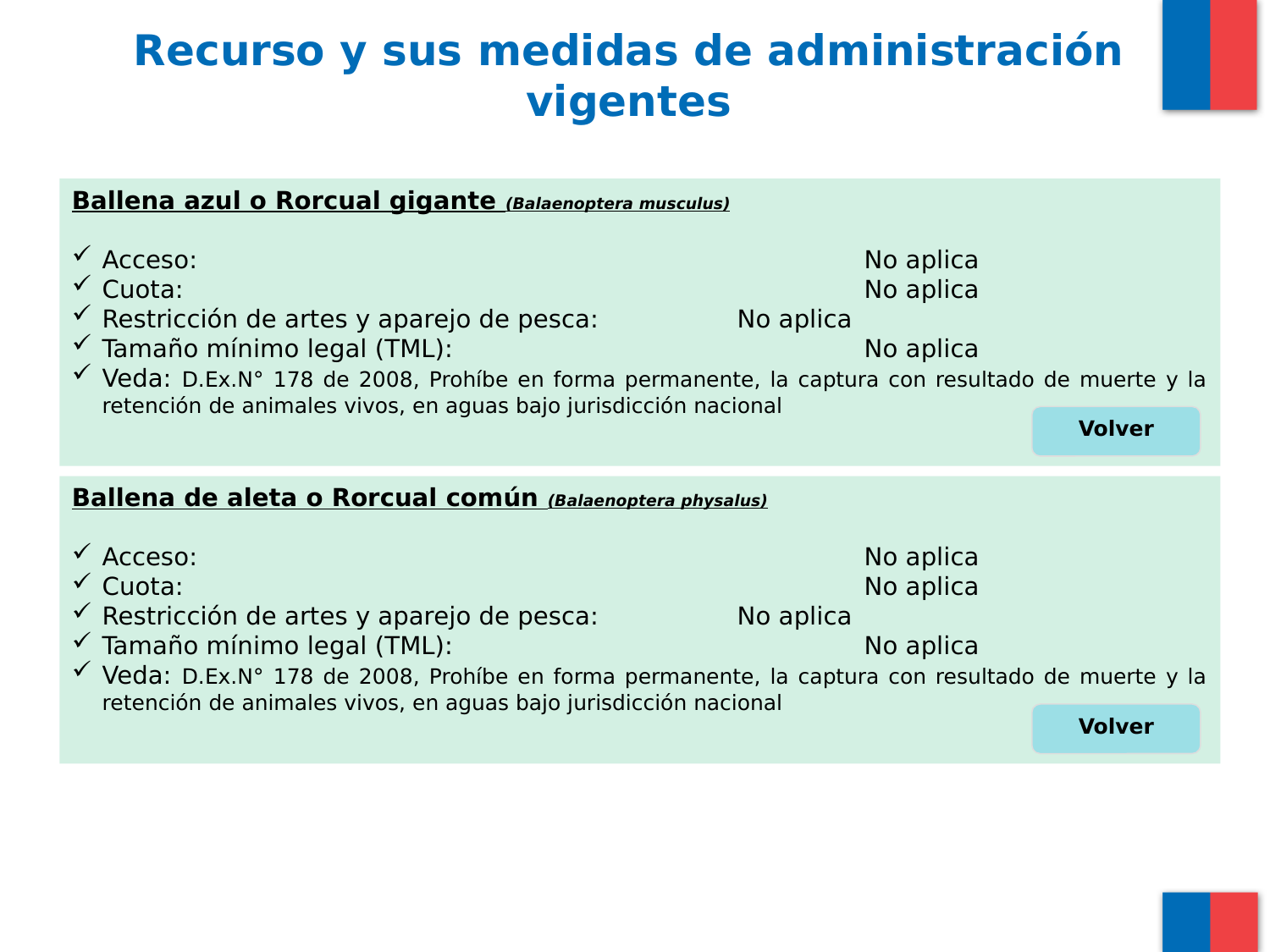

# Recurso y sus medidas de administración vigentes
Ballena azul o Rorcual gigante (Balaenoptera musculus)

Acceso: 						No aplica
Cuota:						No aplica
Restricción de artes y aparejo de pesca:		No aplica
Tamaño mínimo legal (TML):				No aplica
Veda: D.Ex.N° 178 de 2008, Prohíbe en forma permanente, la captura con resultado de muerte y la retención de animales vivos, en aguas bajo jurisdicción nacional

Volver
Ballena de aleta o Rorcual común (Balaenoptera physalus)

Acceso: 						No aplica
Cuota:						No aplica
Restricción de artes y aparejo de pesca:		No aplica
Tamaño mínimo legal (TML):				No aplica
Veda: D.Ex.N° 178 de 2008, Prohíbe en forma permanente, la captura con resultado de muerte y la retención de animales vivos, en aguas bajo jurisdicción nacional

Volver